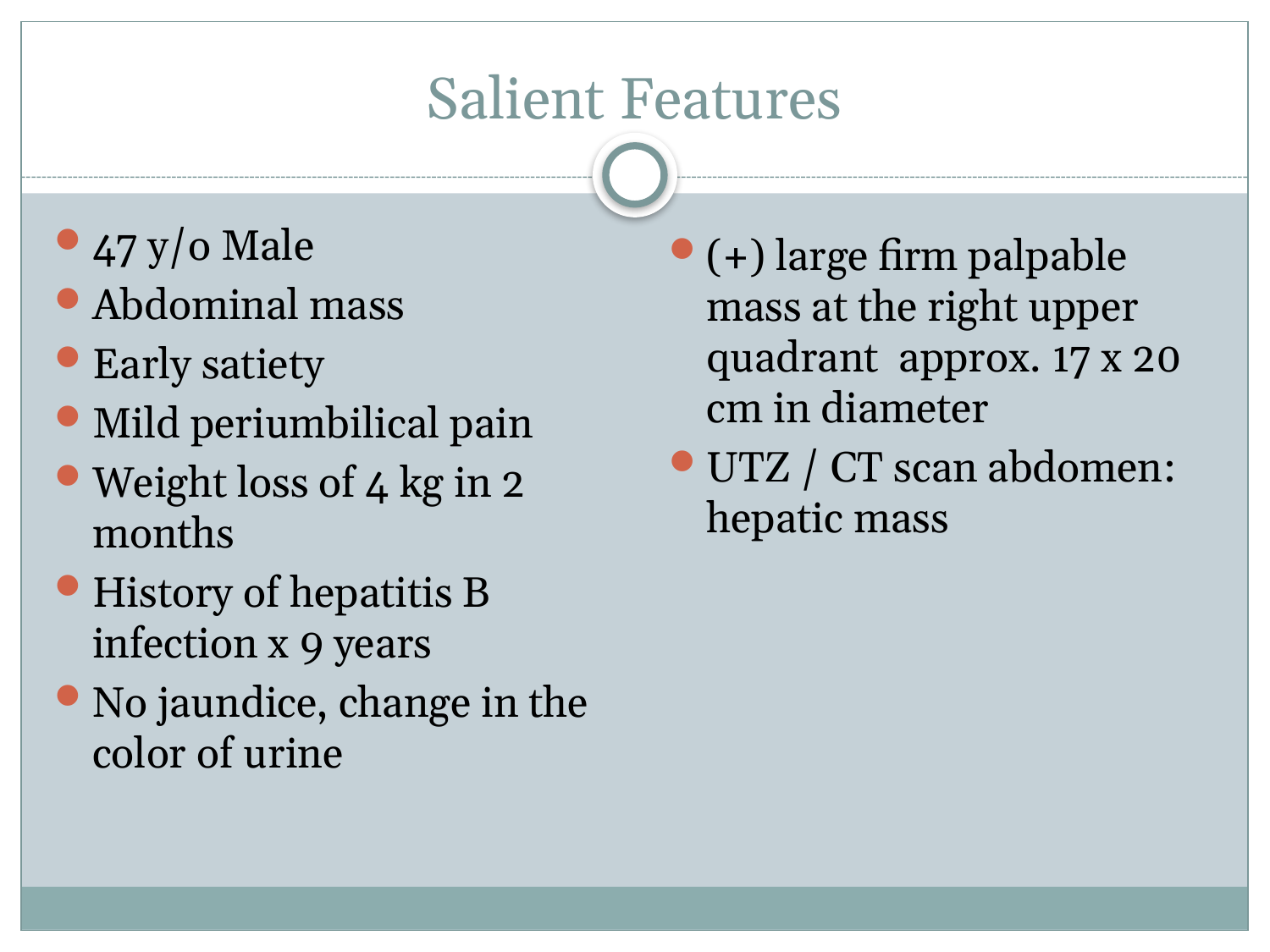

# Salient Features

47 y/o Male
Abdominal mass
Early satiety
Mild periumbilical pain
Weight loss of 4 kg in 2 months
History of hepatitis B infection x 9 years
No jaundice, change in the color of urine

(+) large firm palpable mass at the right upper quadrant  approx. 17 x 20 cm in diameter
UTZ / CT scan abdomen: hepatic mass